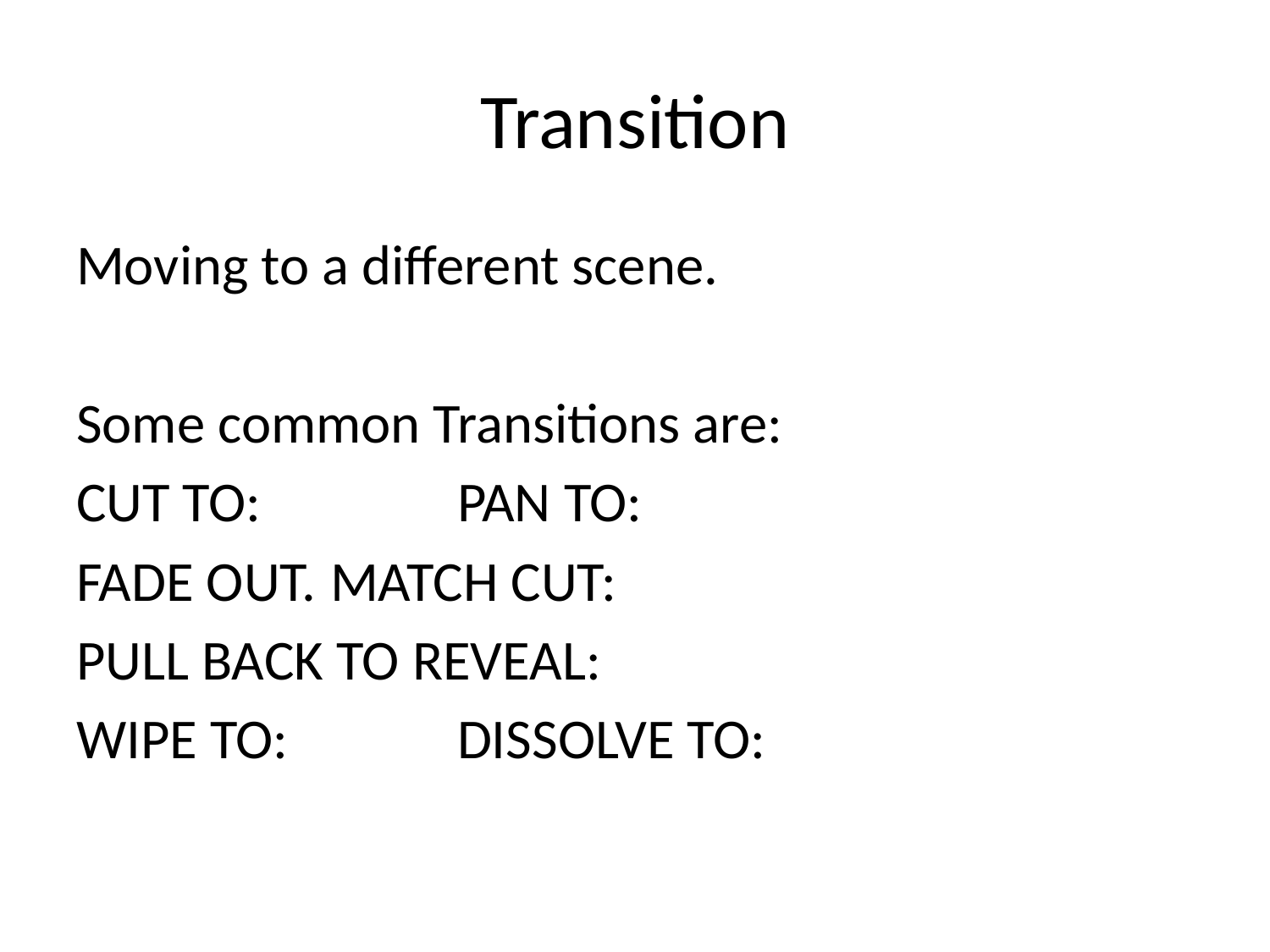

# Transition
Moving to a different scene.

Some common Transitions are:
CUT TO: 		PAN TO:
FADE OUT. 	MATCH CUT:
PULL BACK TO REVEAL:
WIPE TO: 		DISSOLVE TO: